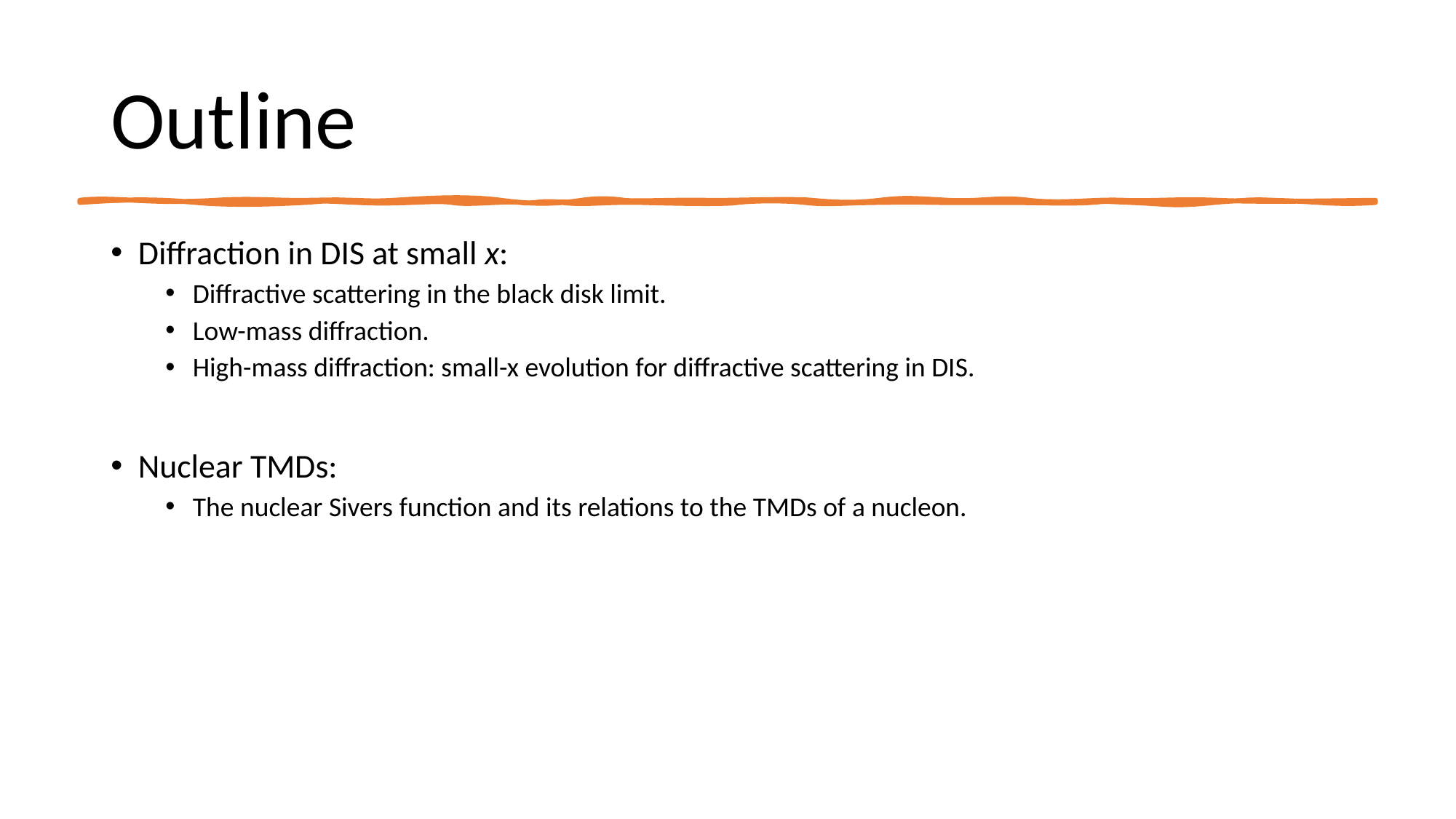

# Outline

Diffraction in DIS at small x:
Diffractive scattering in the black disk limit.
Low-mass diffraction.
High-mass diffraction: small-x evolution for diffractive scattering in DIS.

Nuclear TMDs:
The nuclear Sivers function and its relations to the TMDs of a nucleon.
2